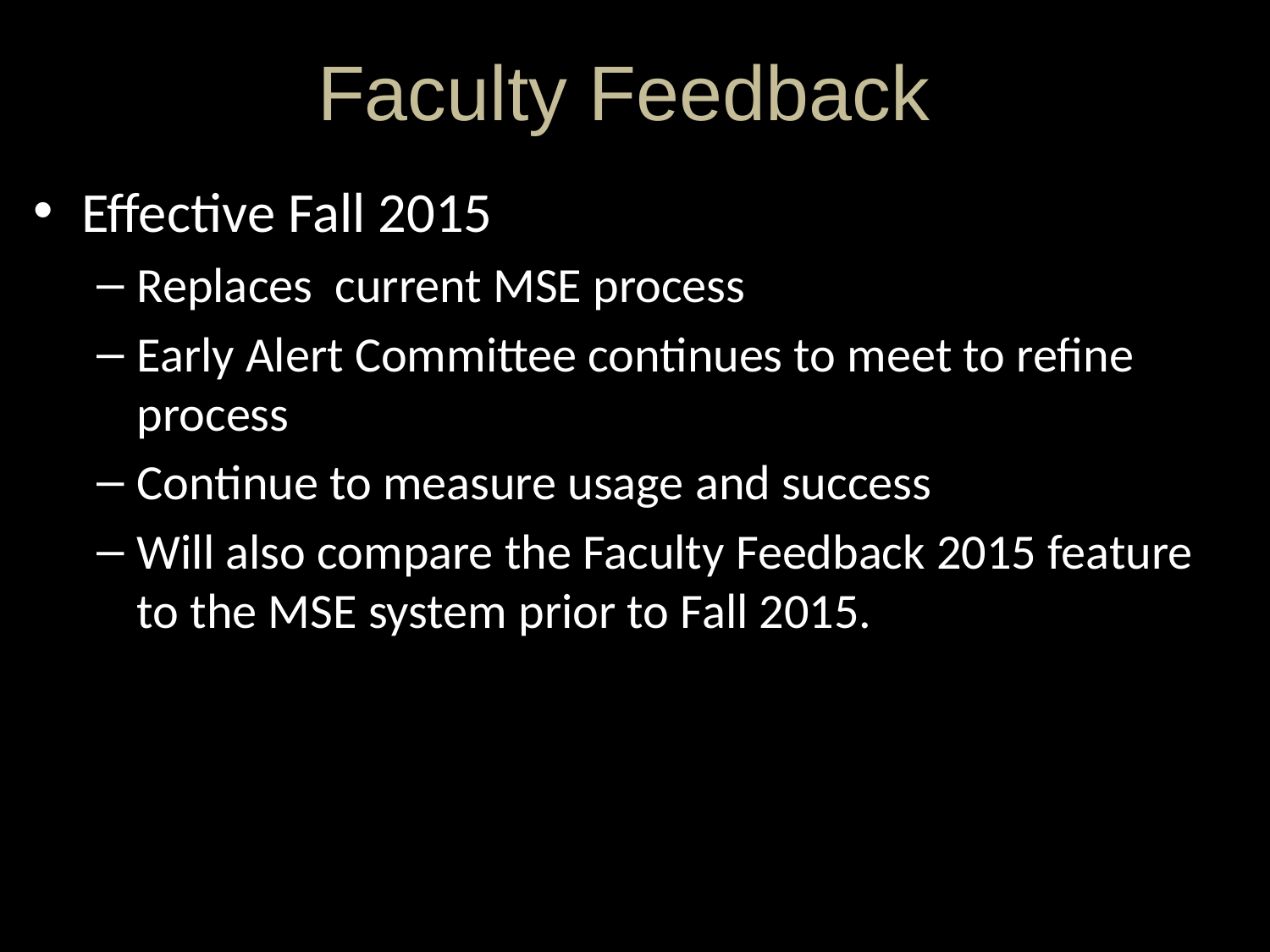

Faculty Feedback
Effective Fall 2015
Replaces  current MSE process
Early Alert Committee continues to meet to refine process
Continue to measure usage and success
Will also compare the Faculty Feedback 2015 feature to the MSE system prior to Fall 2015.